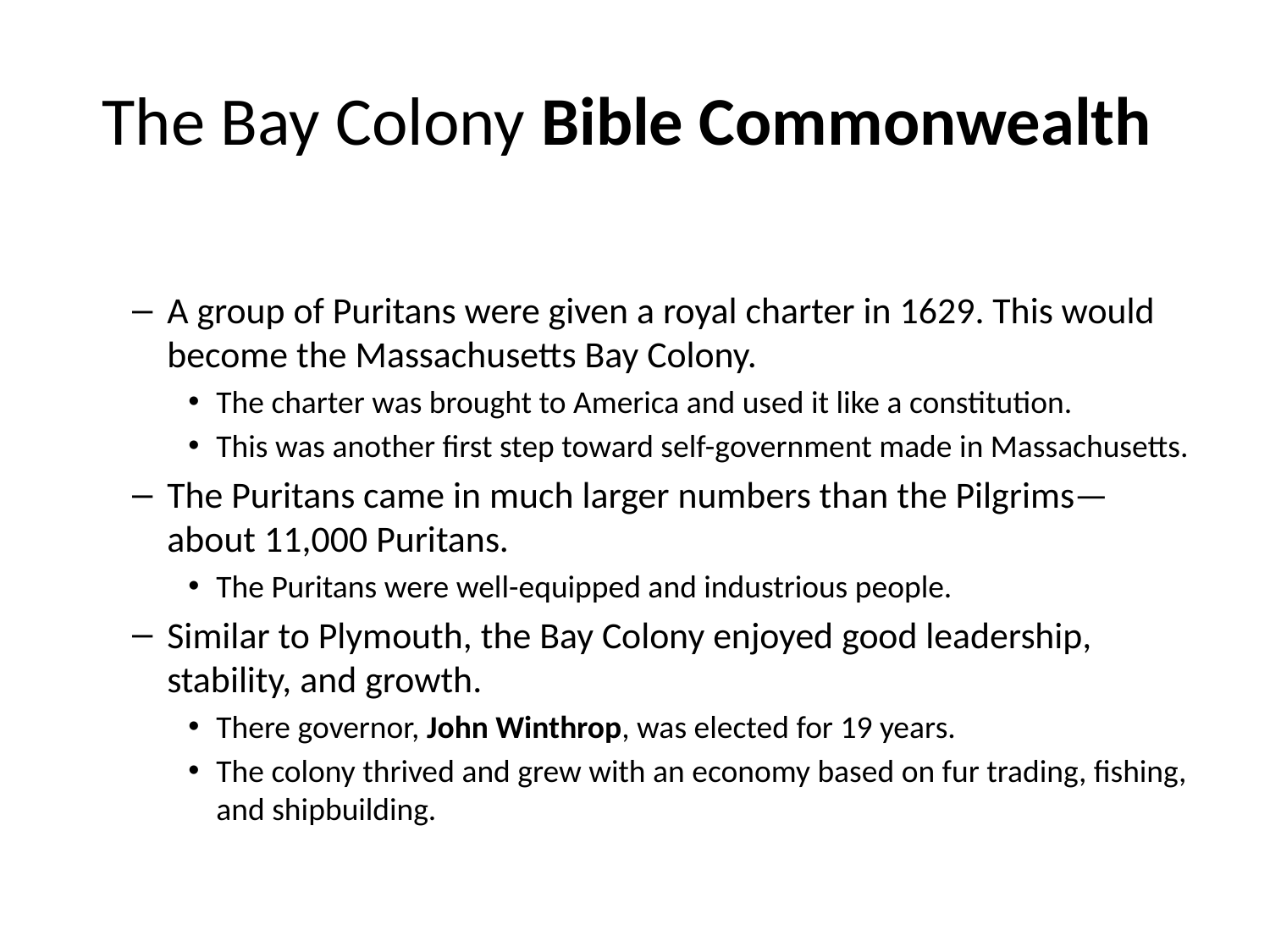

# The Bay Colony Bible Commonwealth

A group of Puritans were given a royal charter in 1629. This would become the Massachusetts Bay Colony.
The charter was brought to America and used it like a constitution.
This was another first step toward self-government made in Massachusetts.
The Puritans came in much larger numbers than the Pilgrims—about 11,000 Puritans.
The Puritans were well-equipped and industrious people.
Similar to Plymouth, the Bay Colony enjoyed good leadership, stability, and growth.
There governor, John Winthrop, was elected for 19 years.
The colony thrived and grew with an economy based on fur trading, fishing, and shipbuilding.